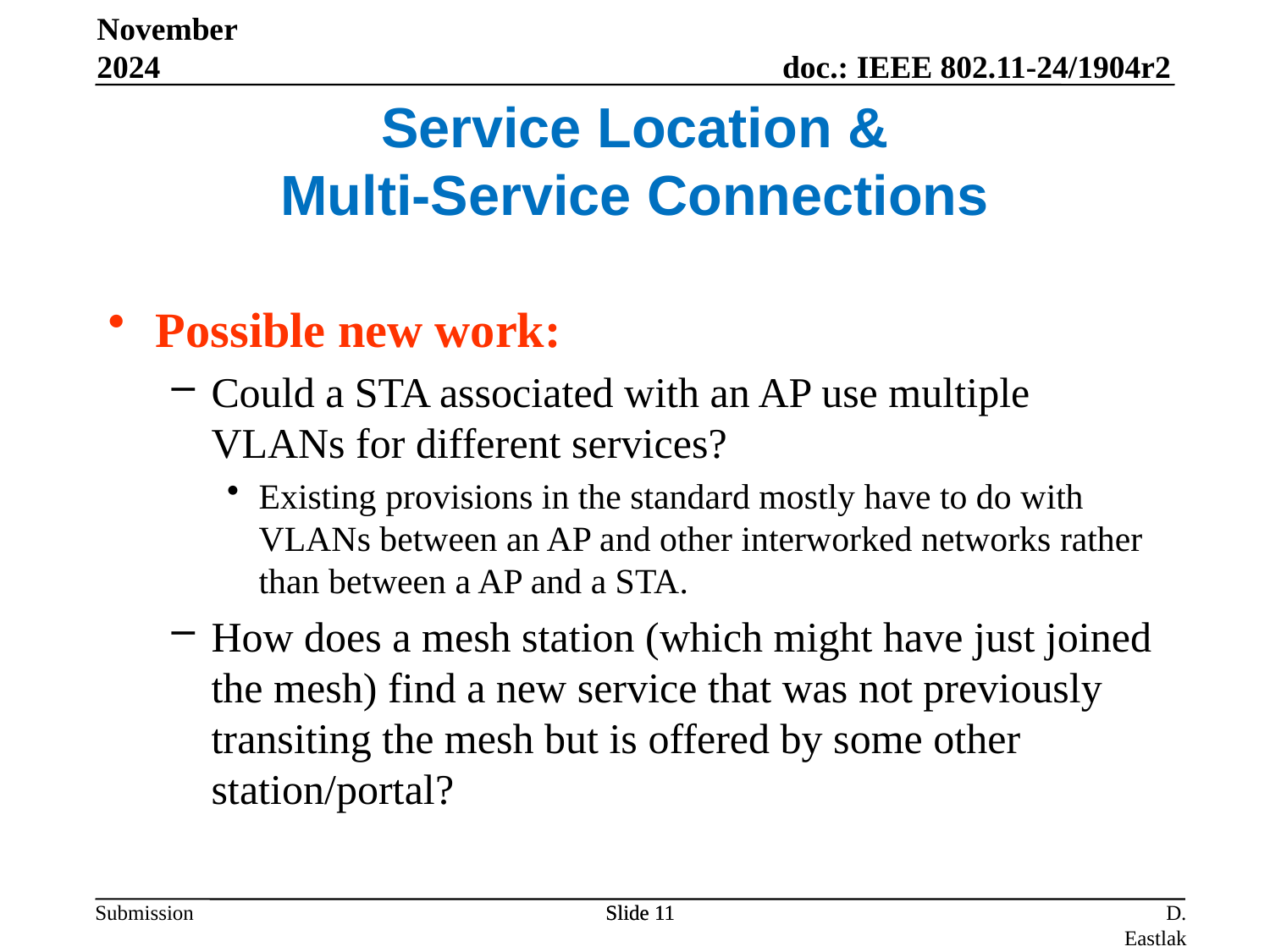

November 2024
Service Location &
Multi-Service Connections

Possible new work:
Could a STA associated with an AP use multiple VLANs for different services?
Existing provisions in the standard mostly have to do with VLANs between an AP and other interworked networks rather than between a AP and a STA.
How does a mesh station (which might have just joined the mesh) find a new service that was not previously transiting the mesh but is offered by some other station/portal?

Slide 11
Slide 11
D. Eastlake (Independent)